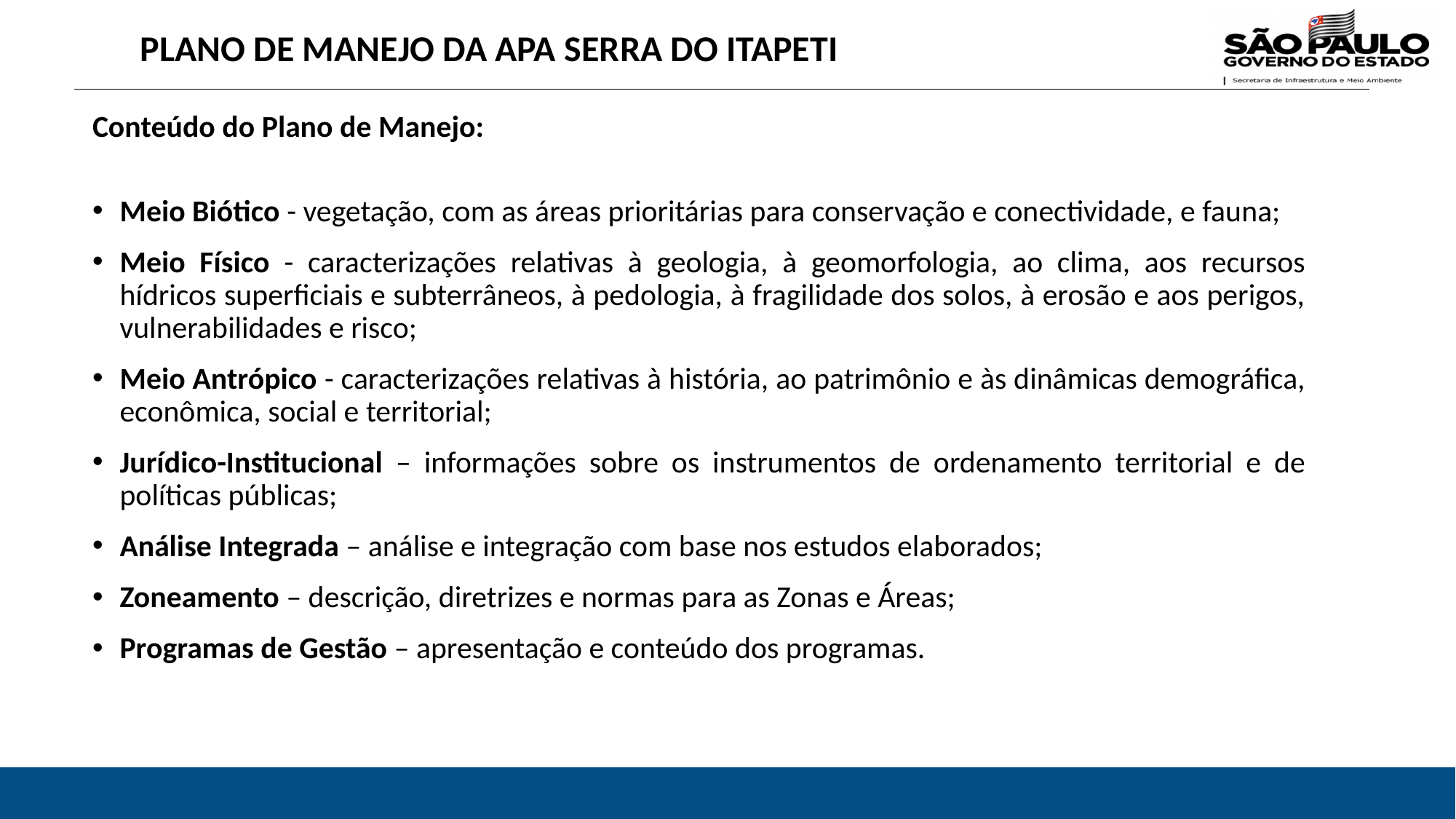

PLANO DE MANEJO DA APA SERRA DO ITAPETI
Conteúdo do Plano de Manejo:

Meio Biótico - vegetação, com as áreas prioritárias para conservação e conectividade, e fauna;
Meio Físico - caracterizações relativas à geologia, à geomorfologia, ao clima, aos recursos hídricos superficiais e subterrâneos, à pedologia, à fragilidade dos solos, à erosão e aos perigos, vulnerabilidades e risco;
Meio Antrópico - caracterizações relativas à história, ao patrimônio e às dinâmicas demográfica, econômica, social e territorial;
Jurídico-Institucional – informações sobre os instrumentos de ordenamento territorial e de políticas públicas;
Análise Integrada – análise e integração com base nos estudos elaborados;
Zoneamento – descrição, diretrizes e normas para as Zonas e Áreas;
Programas de Gestão – apresentação e conteúdo dos programas.